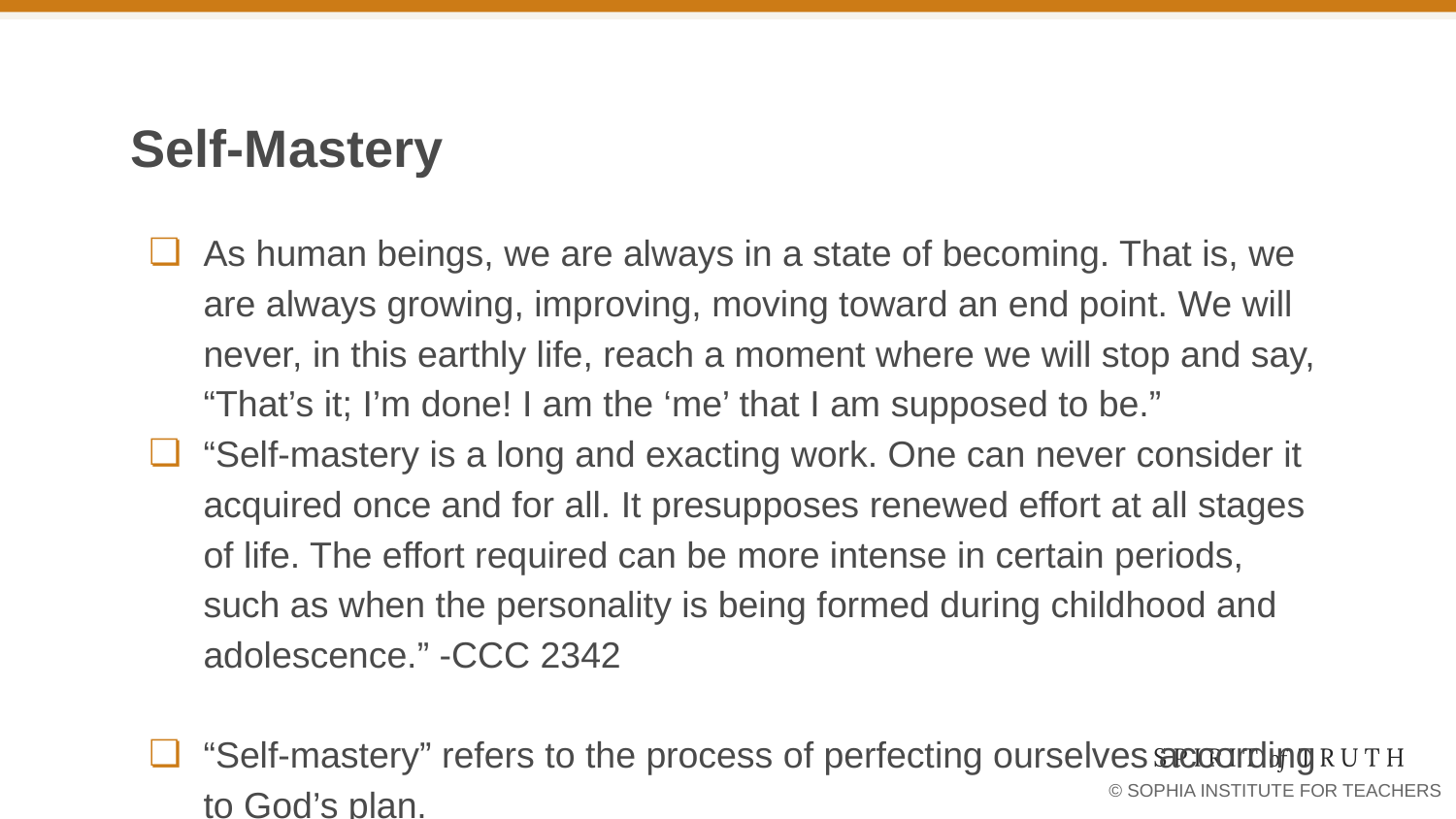

# Self-Mastery
As human beings, we are always in a state of becoming. That is, we are always growing, improving, moving toward an end point. We will never, in this earthly life, reach a moment where we will stop and say, “That’s it; I’m done! I am the ‘me’ that I am supposed to be.”
“Self-mastery is a long and exacting work. One can never consider it acquired once and for all. It presupposes renewed effort at all stages of life. The effort required can be more intense in certain periods, such as when the personality is being formed during childhood and adolescence.” -CCC 2342
“Self-mastery” refers to the process of perfecting ourselves according to God’s plan.